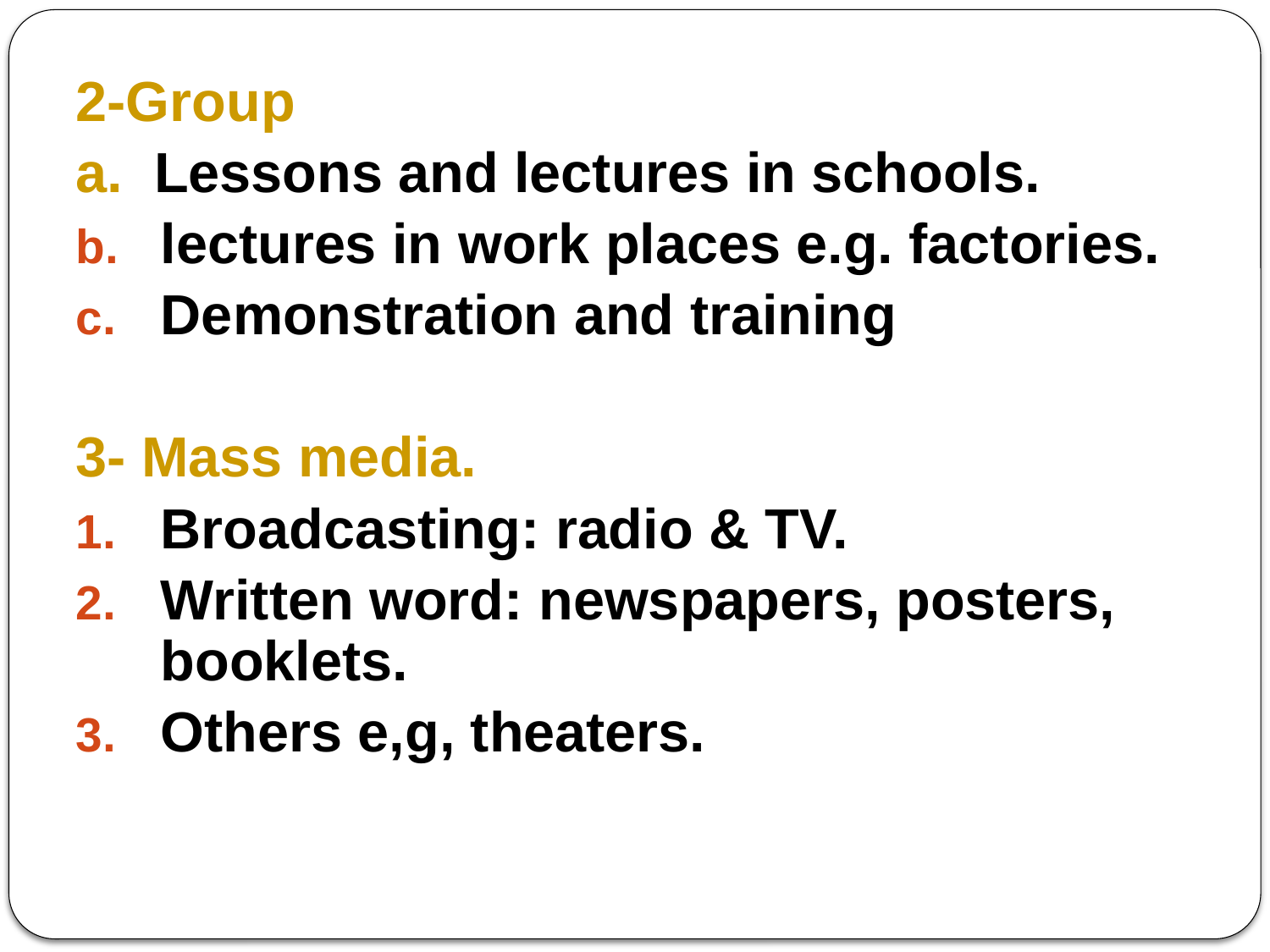

2-Group
a.  Lessons and lectures in schools.
lectures in work places e.g. factories.
Demonstration and training

3- Mass media.
Broadcasting: radio & TV.
Written word: newspapers, posters, booklets.
Others e,g, theaters.